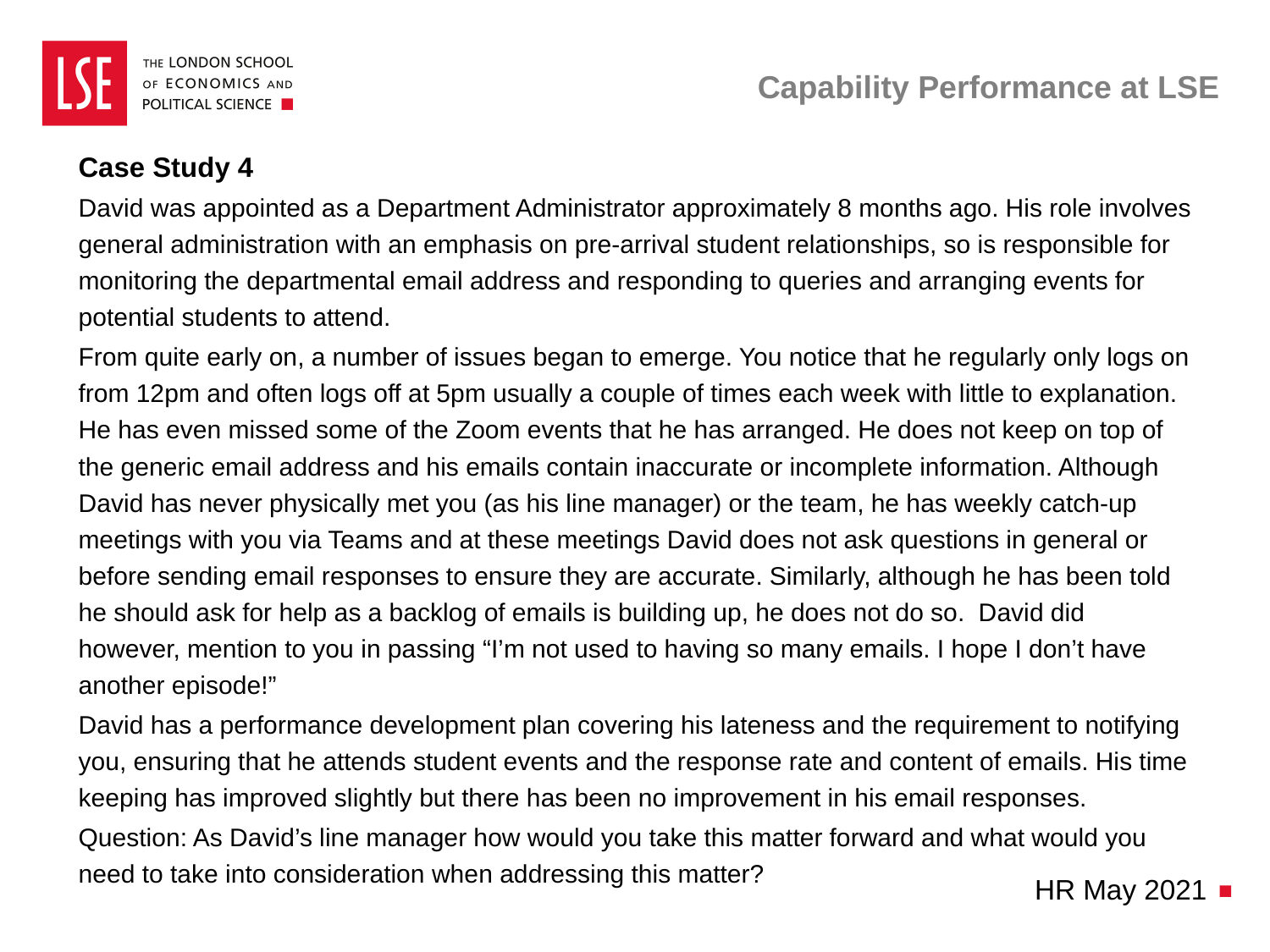

# Capability Performance at LSE
Case Study 4
David was appointed as a Department Administrator approximately 8 months ago. His role involves general administration with an emphasis on pre-arrival student relationships, so is responsible for monitoring the departmental email address and responding to queries and arranging events for potential students to attend.
From quite early on, a number of issues began to emerge. You notice that he regularly only logs on from 12pm and often logs off at 5pm usually a couple of times each week with little to explanation. He has even missed some of the Zoom events that he has arranged. He does not keep on top of the generic email address and his emails contain inaccurate or incomplete information. Although David has never physically met you (as his line manager) or the team, he has weekly catch-up meetings with you via Teams and at these meetings David does not ask questions in general or before sending email responses to ensure they are accurate. Similarly, although he has been told he should ask for help as a backlog of emails is building up, he does not do so.  David did however, mention to you in passing “I’m not used to having so many emails. I hope I don’t have another episode!”
David has a performance development plan covering his lateness and the requirement to notifying you, ensuring that he attends student events and the response rate and content of emails. His time keeping has improved slightly but there has been no improvement in his email responses.
Question: As David’s line manager how would you take this matter forward and what would you need to take into consideration when addressing this matter?

HR May 2021